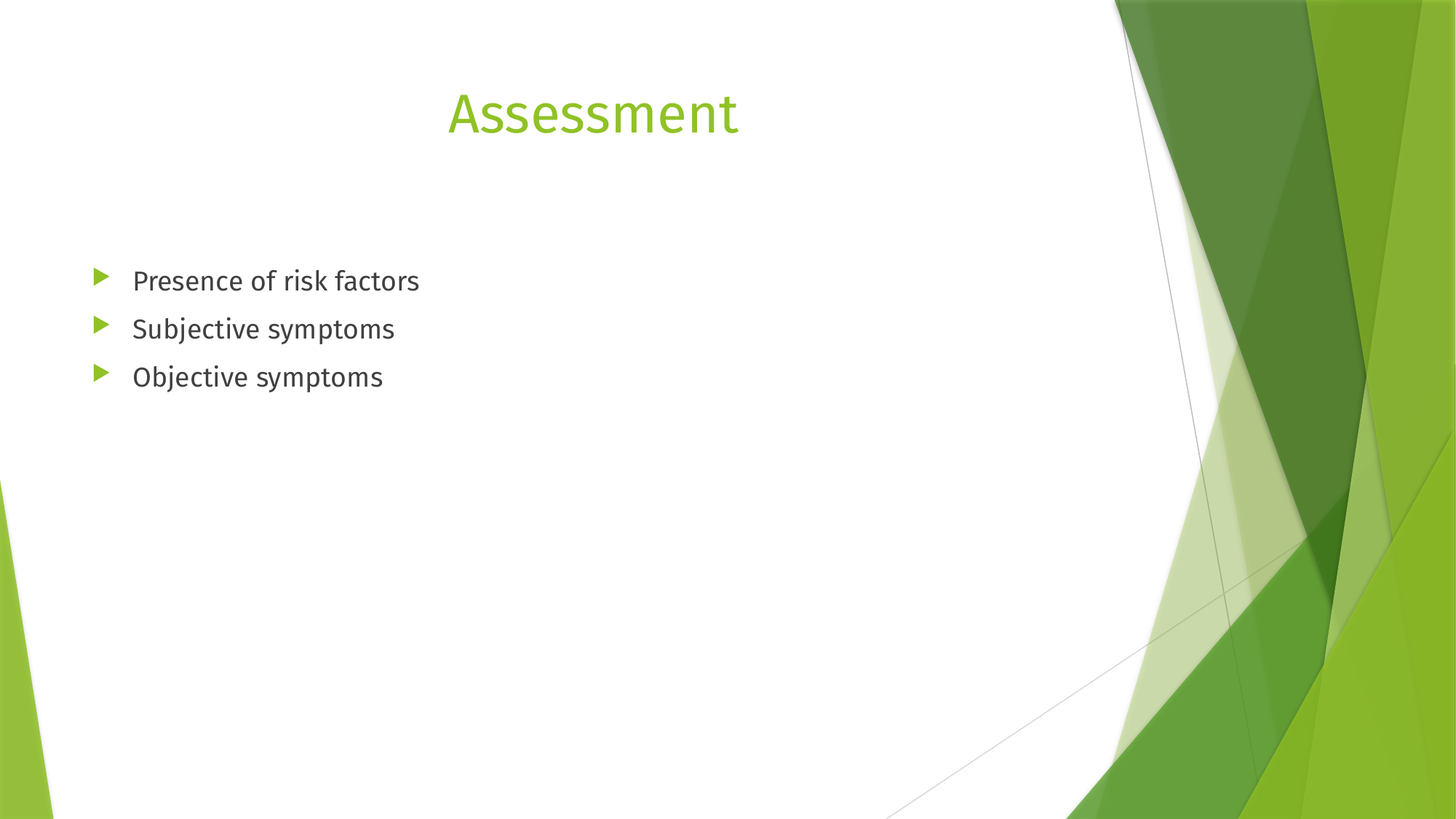

# Assessment
Presence of risk factors
Subjective symptoms
Objective symptoms